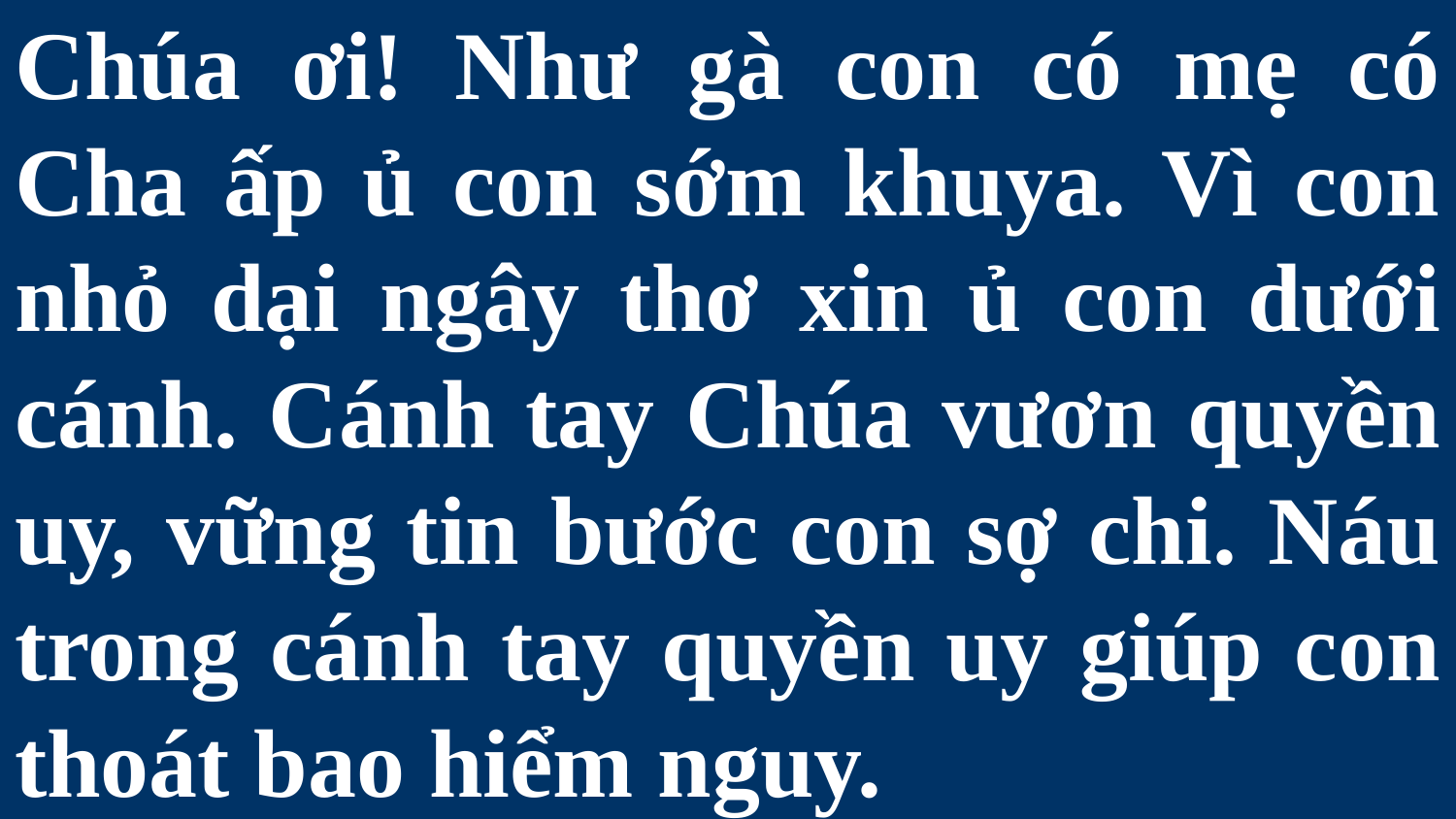

# Chúa ơi! Như gà con có mẹ có Cha ấp ủ con sớm khuya. Vì con nhỏ dại ngây thơ xin ủ con dưới cánh. Cánh tay Chúa vươn quyền uy, vững tin bước con sợ chi. Náu trong cánh tay quyền uy giúp con thoát bao hiểm nguy.